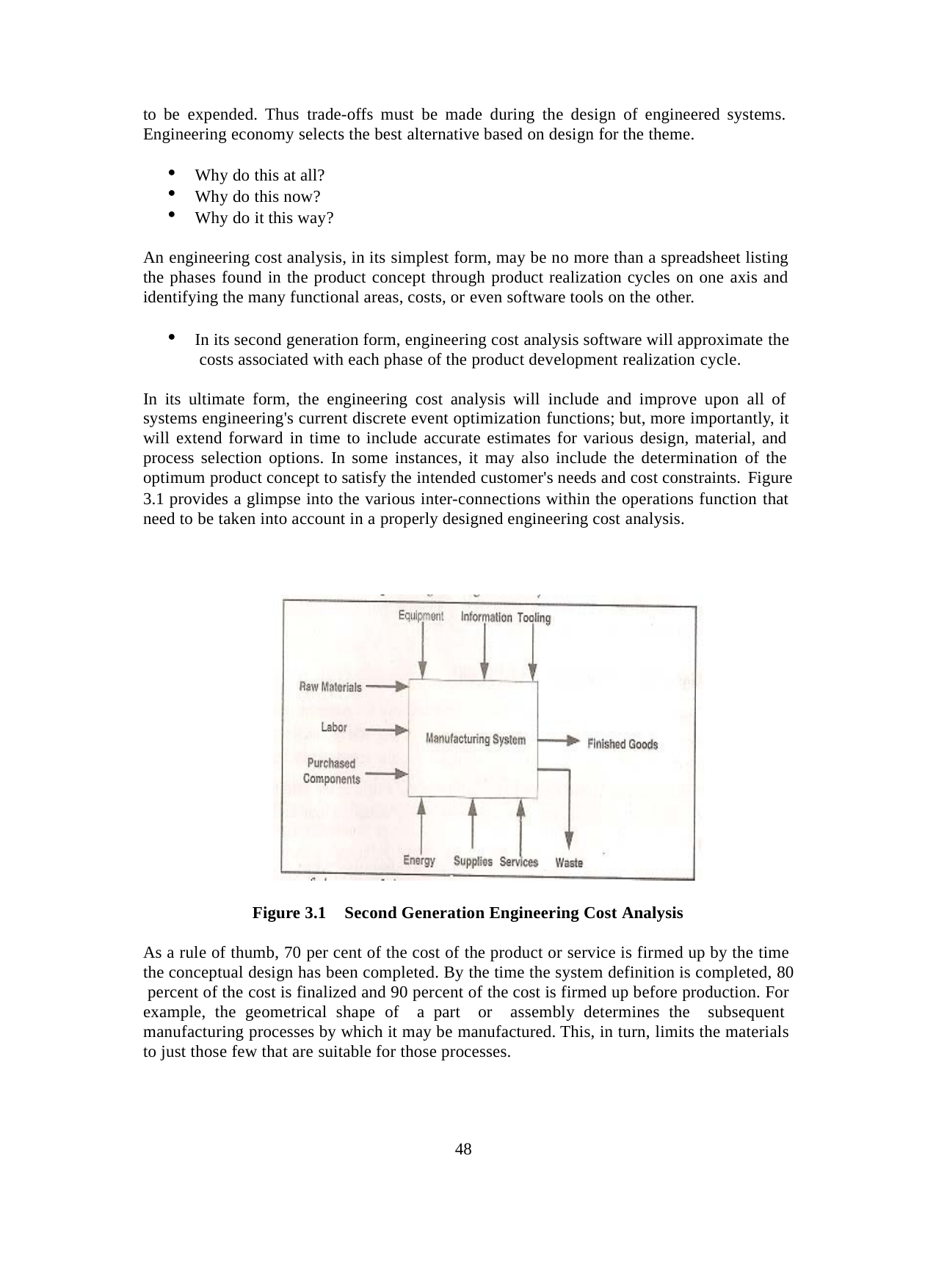

to be expended. Thus trade-offs must be made during the design of engineered systems.  Engineering economy selects the best alternative based on design for the theme.

Why do this at all?
Why do this now?
Why do it this way?

An engineering cost analysis, in its simplest form, may be no more than a spreadsheet listing  the phases found in the product concept through product realization cycles on one axis and  identifying the many functional areas, costs, or even software tools on the other.

In its second generation form, engineering cost analysis software will approximate the  costs associated with each phase of the product development realization cycle.

In its ultimate form, the engineering cost analysis will include and improve upon all of  systems engineering's current discrete event optimization functions; but, more importantly, it  will extend forward in time to include accurate estimates for various design, material, and  process selection options. In some instances, it may also include the determination of the  optimum product concept to satisfy the intended customer's needs and cost constraints. Figure
3.1 provides a glimpse into the various inter-connections within the operations function that  need to be taken into account in a properly designed engineering cost analysis.

Figure 3.1	Second Generation Engineering Cost Analysis

As a rule of thumb, 70 per cent of the cost of the product or service is firmed up by the time  the conceptual design has been completed. By the time the system definition is completed, 80  percent of the cost is finalized and 90 percent of the cost is firmed up before production. For  example, the geometrical shape of  a part  or  assembly determines the  subsequent  manufacturing processes by which it may be manufactured. This, in turn, limits the materials  to just those few that are suitable for those processes.
48